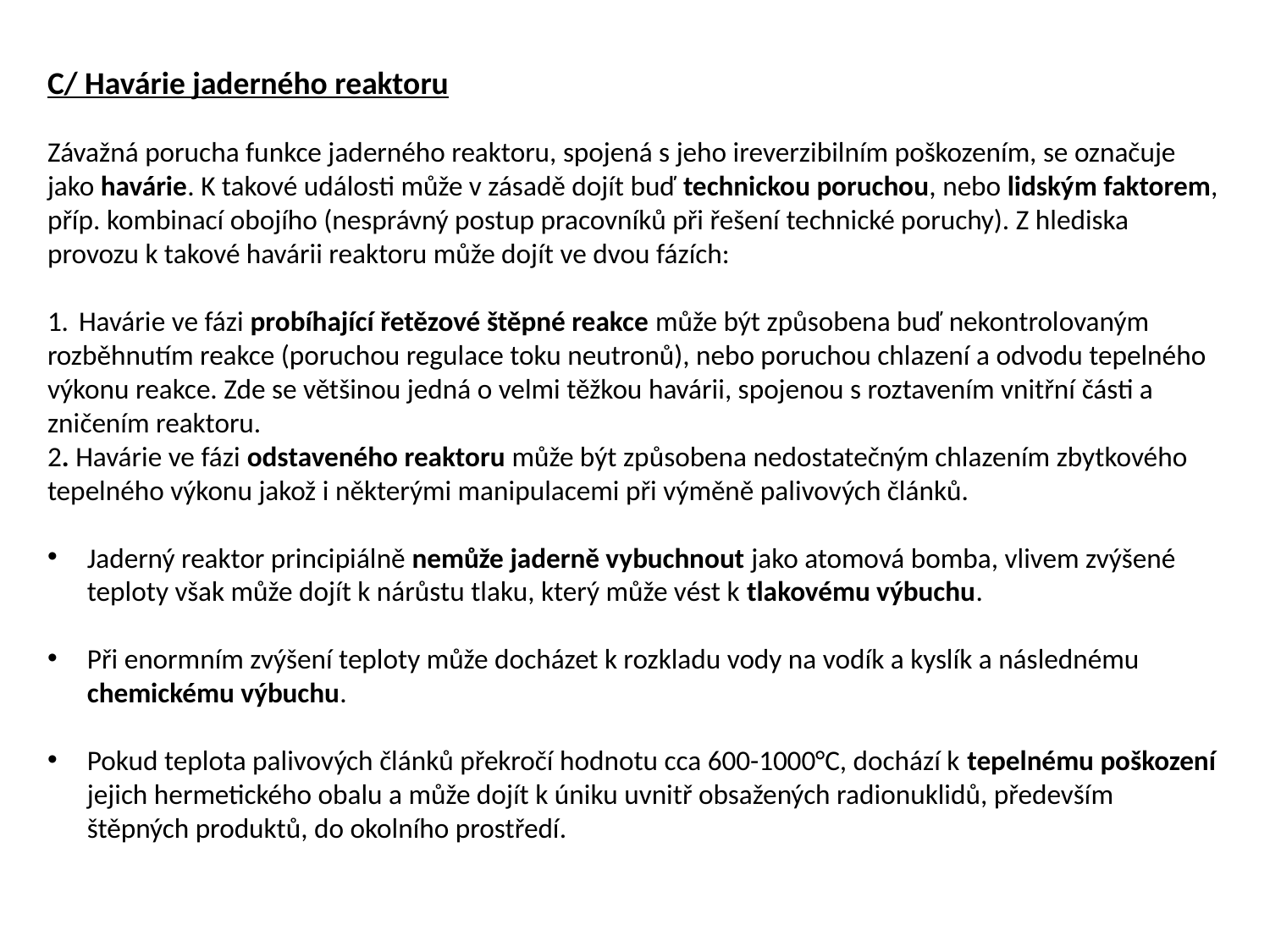

C/ Havárie jaderného reaktoru
Závažná porucha funkce jaderného reaktoru, spojená s jeho ireverzibilním poškozením, se označuje jako havárie. K takové události může v zásadě dojít buď technickou poruchou, nebo lidským faktorem, příp. kombinací obojího (nesprávný postup pracovníků při řešení technické poruchy). Z hlediska provozu k takové havárii reaktoru může dojít ve dvou fázích:
1.  Havárie ve fázi probíhající řetězové štěpné reakce může být způsobena buď nekontrolovaným rozběhnutím reakce (poruchou regulace toku neutronů), nebo poruchou chlazení a odvodu tepelného výkonu reakce. Zde se většinou jedná o velmi těžkou havárii, spojenou s roztavením vnitřní části a zničením reaktoru.
2. Havárie ve fázi odstaveného reaktoru může být způsobena nedostatečným chlazením zbytkového tepelného výkonu jakož i některými manipulacemi při výměně palivových článků.

Jaderný reaktor principiálně nemůže jaderně vybuchnout jako atomová bomba, vlivem zvýšené teploty však může dojít k nárůstu tlaku, který může vést k tlakovému výbuchu.

Při enormním zvýšení teploty může docházet k rozkladu vody na vodík a kyslík a následnému chemickému výbuchu.

Pokud teplota palivových článků překročí hodnotu cca 600-1000°C, dochází k tepelnému poškození jejich hermetického obalu a může dojít k úniku uvnitř obsažených radionuklidů, především štěpných produktů, do okolního prostředí.